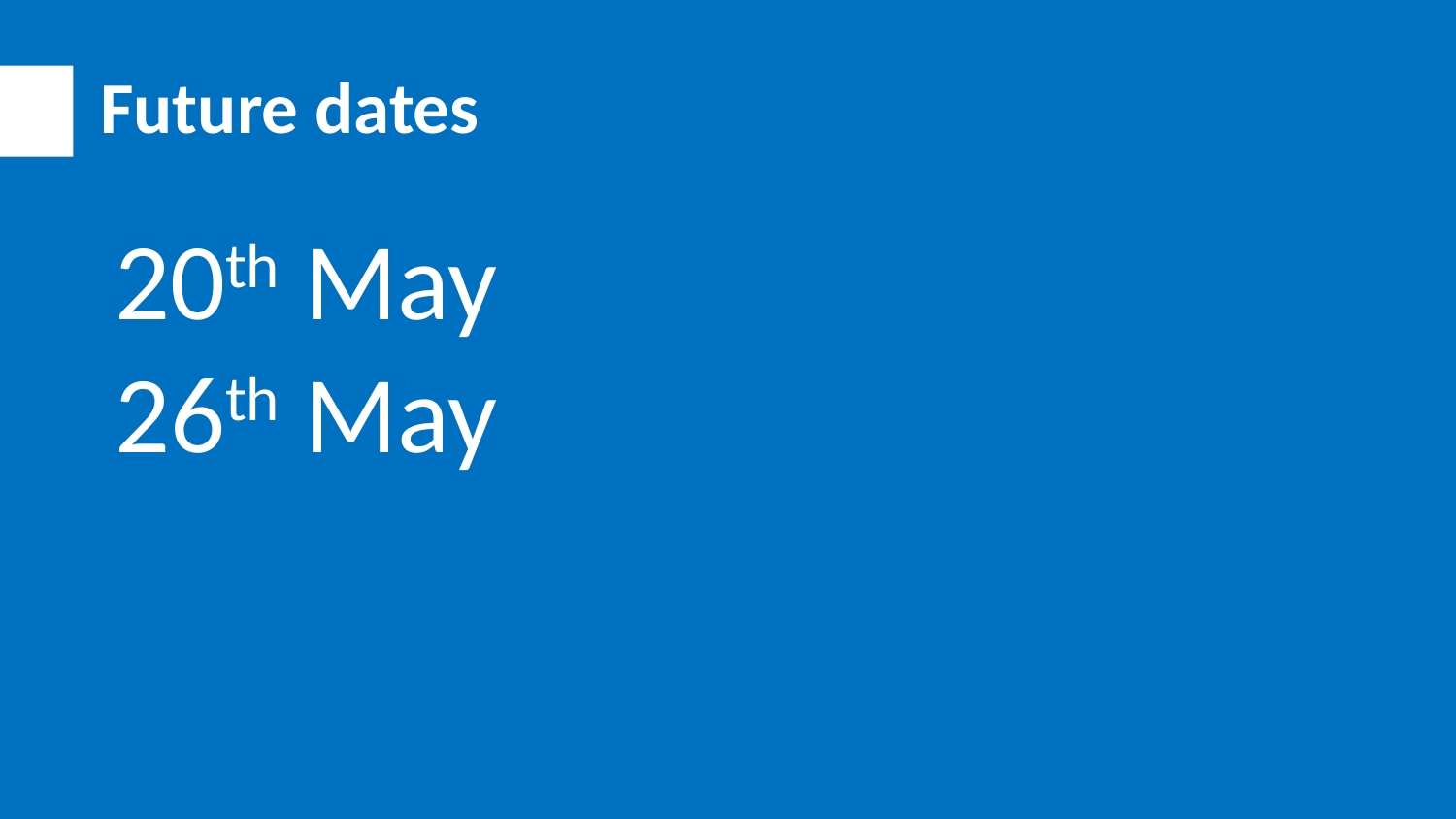

#
Future dates

20th May
26th May